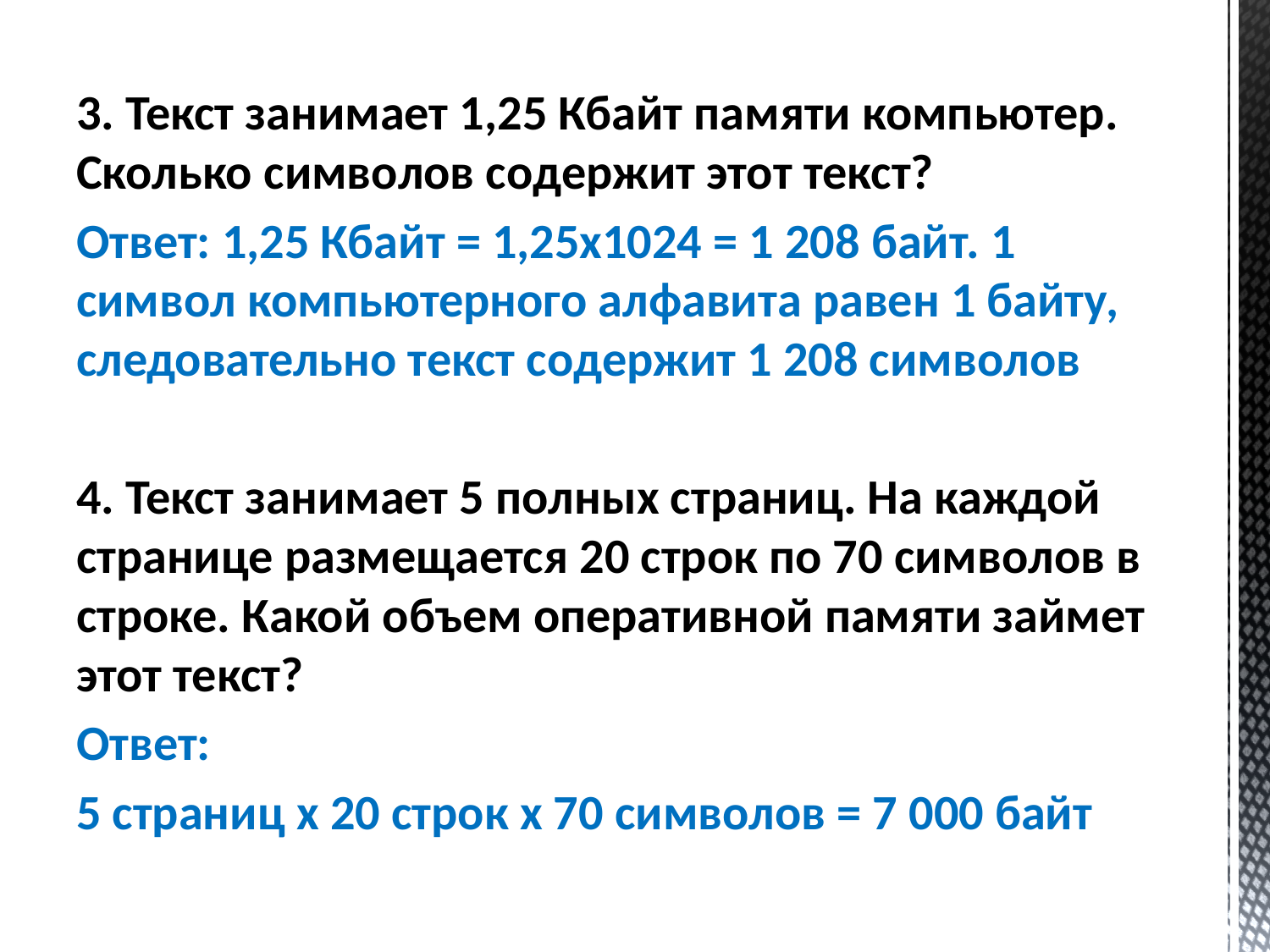

3. Текст занимает 1,25 Кбайт памяти компьютер. Сколько символов содержит этот текст?
Ответ: 1,25 Кбайт = 1,25х1024 = 1 208 байт. 1 символ компьютерного алфавита равен 1 байту, следовательно текст содержит 1 208 символов

4. Текст занимает 5 полных страниц. На каждой странице размещается 20 строк по 70 символов в строке. Какой объем оперативной памяти займет этот текст?
Ответ:
5 страниц х 20 строк х 70 символов = 7 000 байт